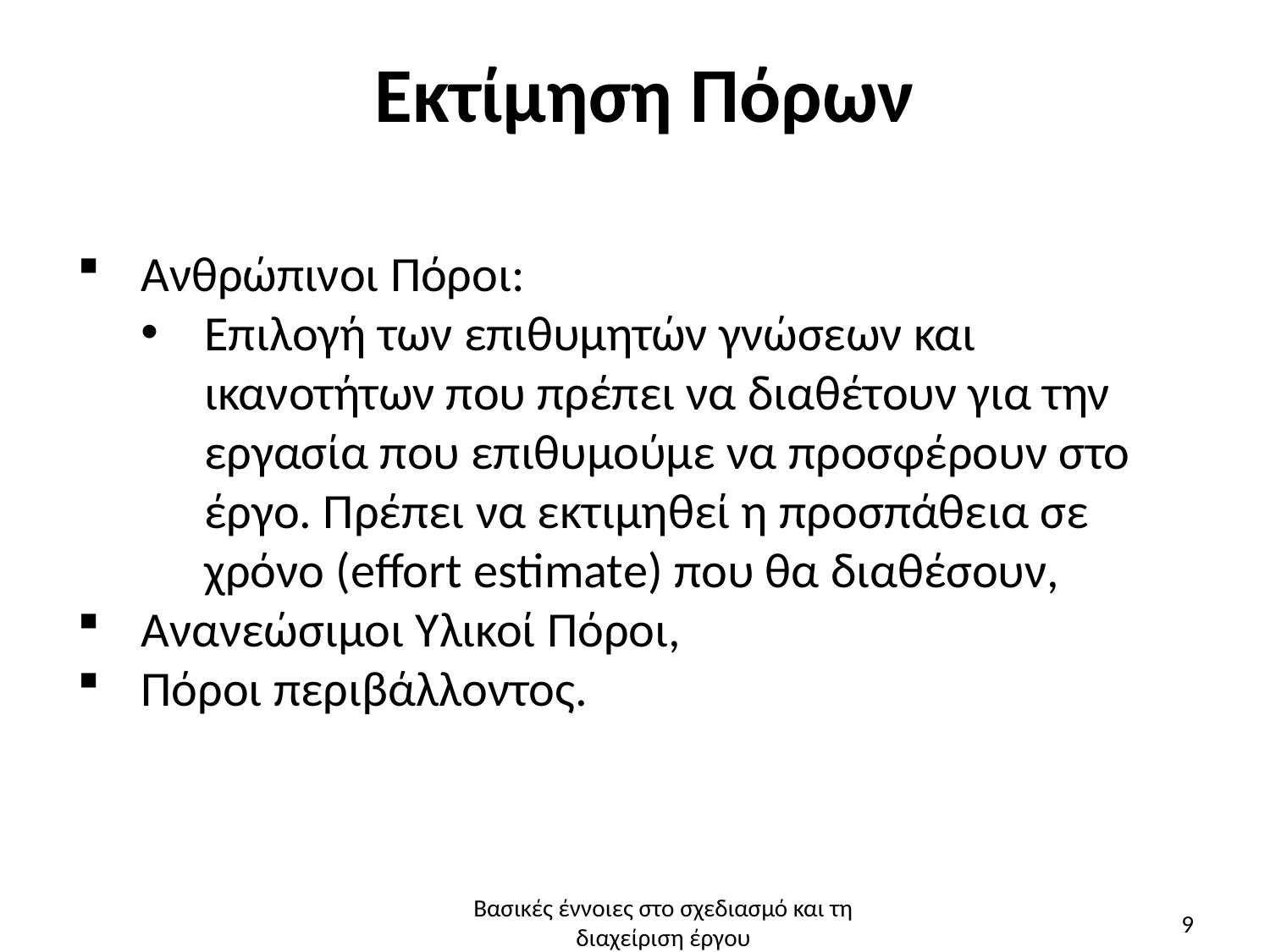

# Εκτίμηση Πόρων
Ανθρώπινοι Πόροι:
Επιλογή των επιθυμητών γνώσεων και ικανοτήτων που πρέπει να διαθέτουν για την εργασία που επιθυμούμε να προσφέρουν στο έργο. Πρέπει να εκτιμηθεί η προσπάθεια σε χρόνο (effort estimate) που θα διαθέσουν,
Ανανεώσιμοι Υλικοί Πόροι,
Πόροι περιβάλλοντος.
Βασικές έννοιες στο σχεδιασμό και τη διαχείριση έργου
9